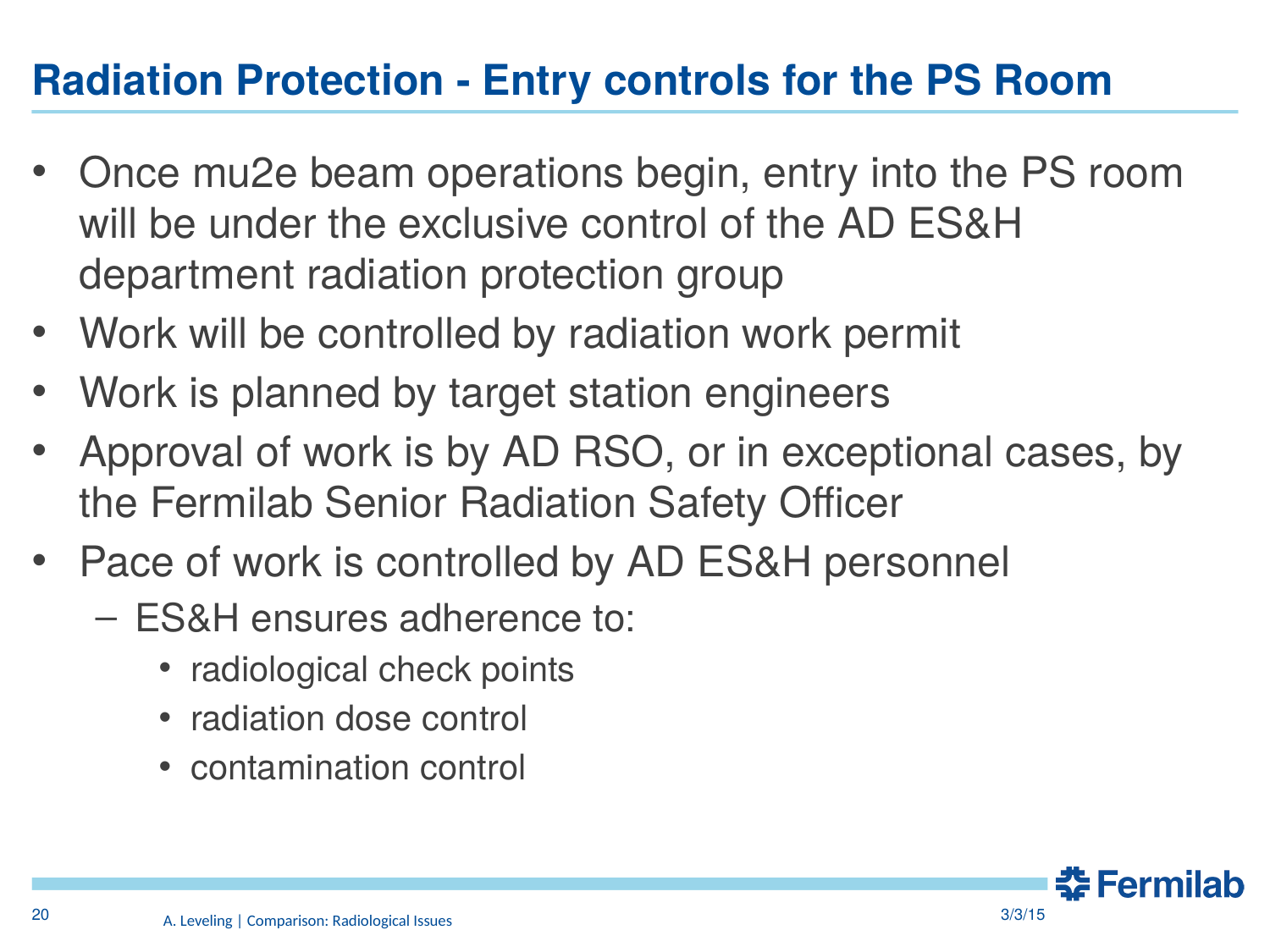

# Radiation Protection - Entry controls for the PS Room
Once mu2e beam operations begin, entry into the PS room will be under the exclusive control of the AD ES&H department radiation protection group
Work will be controlled by radiation work permit
Work is planned by target station engineers
Approval of work is by AD RSO, or in exceptional cases, by the Fermilab Senior Radiation Safety Officer
Pace of work is controlled by AD ES&H personnel
ES&H ensures adherence to:
radiological check points
radiation dose control
contamination control

20
3/3/15